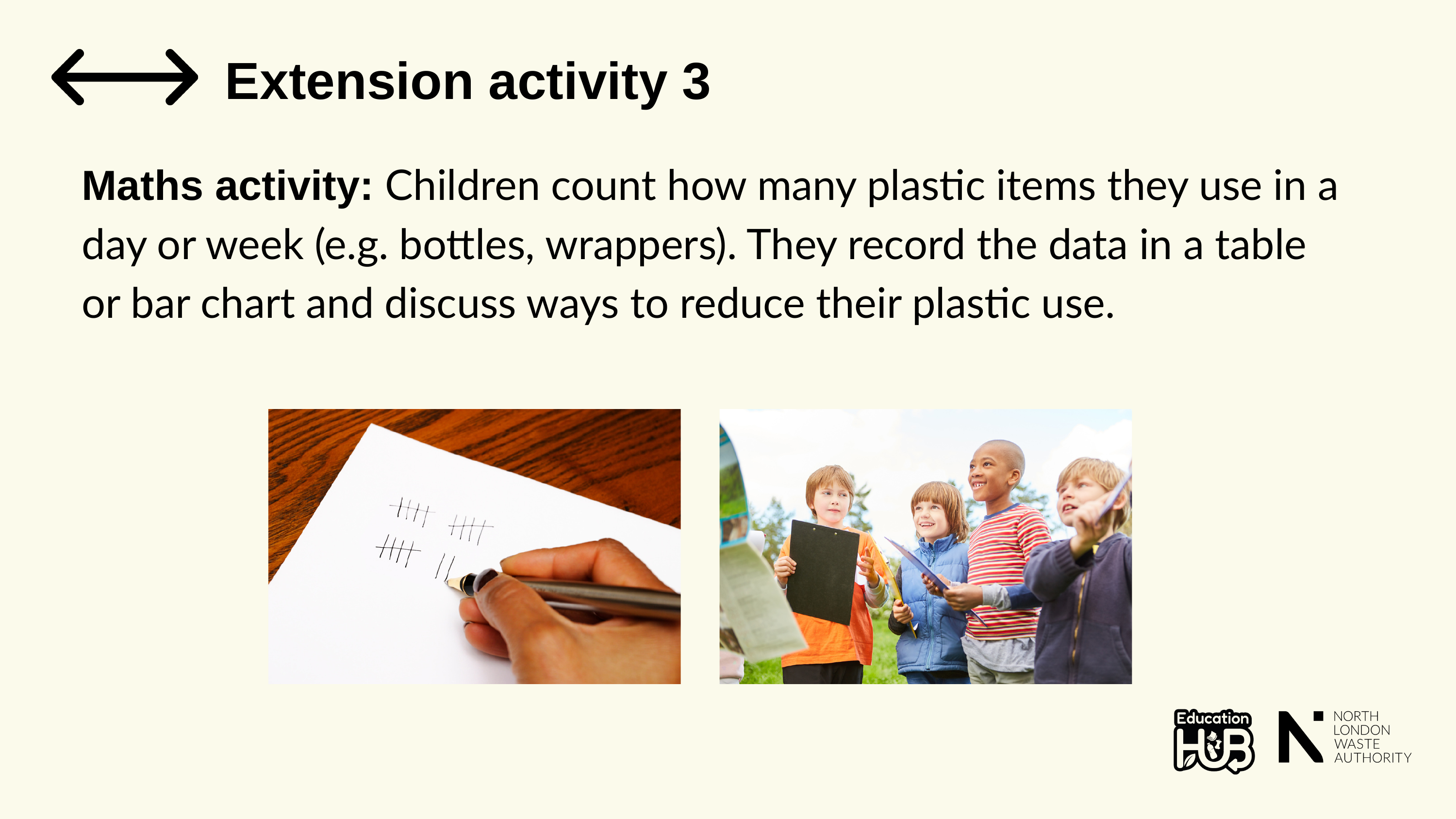

Extension activity 3

Maths activity: Children count how many plastic items they use in a day or week (e.g. bottles, wrappers). They record the data in a table or bar chart and discuss ways to reduce their plastic use.